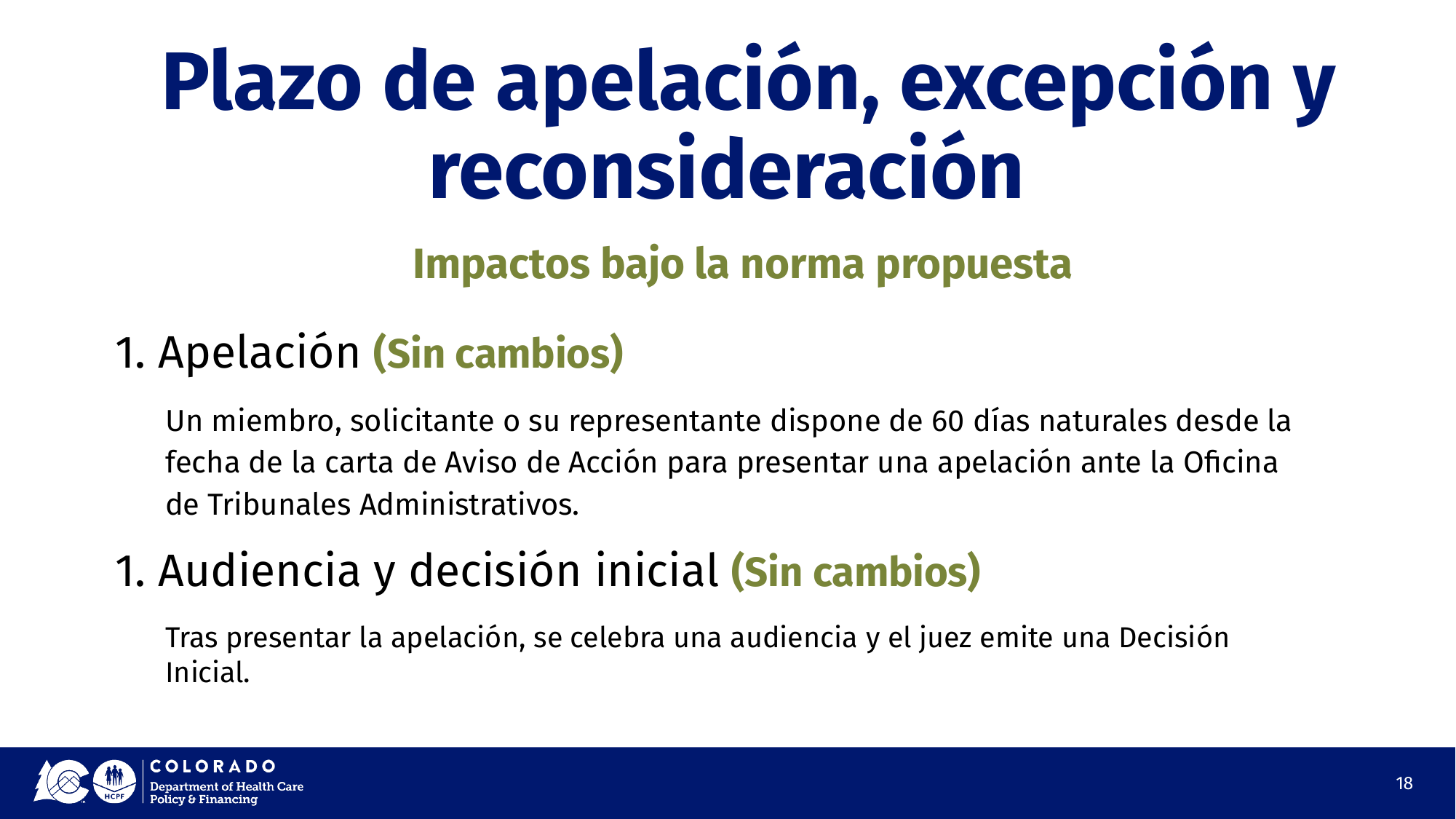

Plazo de apelación, excepción y reconsideración
Impactos bajo la norma propuesta
1. Apelación (Sin cambios)
Un miembro, solicitante o su representante dispone de 60 días naturales desde la fecha de la carta de Aviso de Acción para presentar una apelación ante la Oficina de Tribunales Administrativos.
1. Audiencia y decisión inicial (Sin cambios)
Tras presentar la apelación, se celebra una audiencia y el juez emite una Decisión Inicial.
18